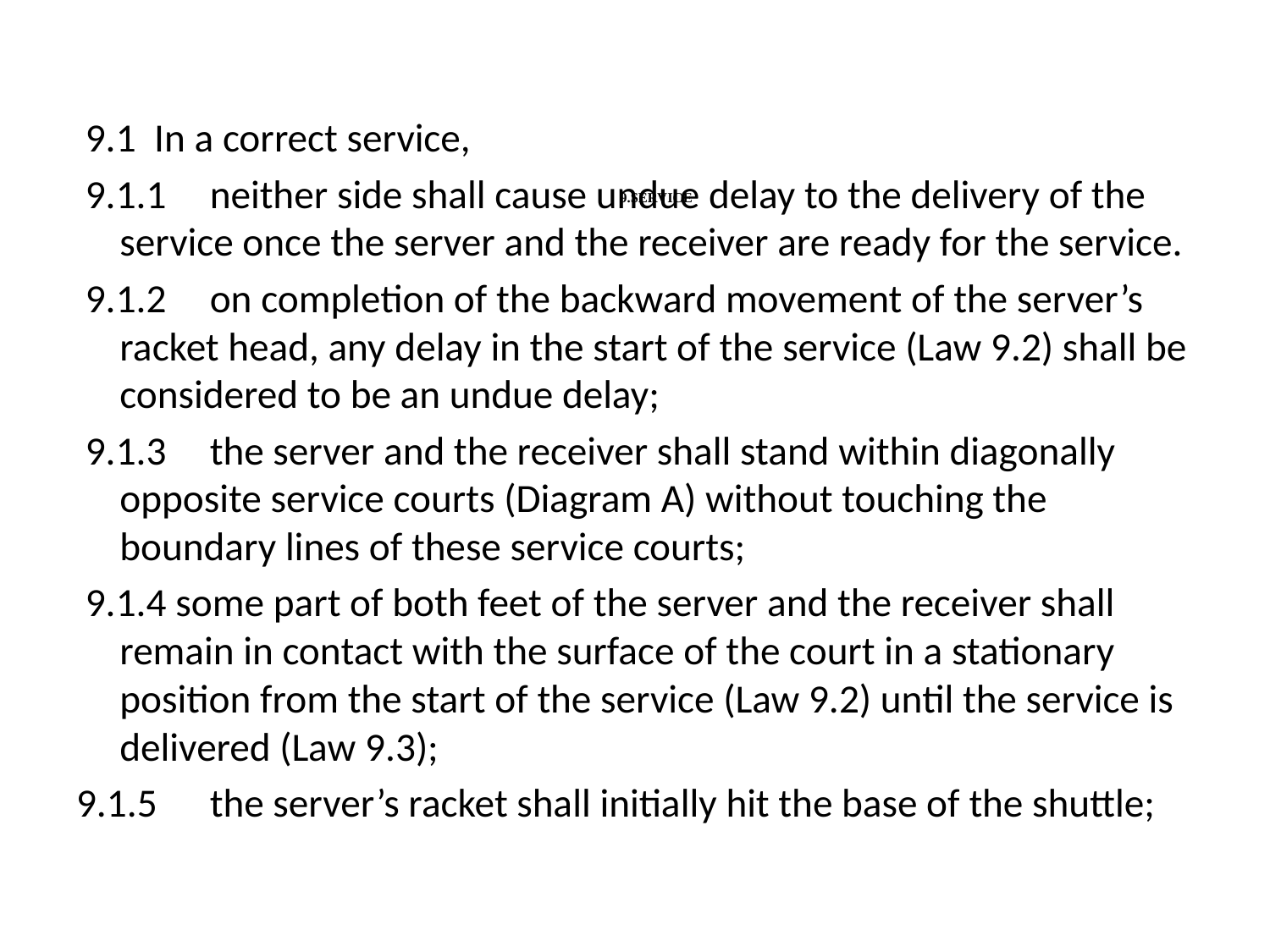

9.1  In a correct service,
 9.1.1	neither side shall cause undue delay to the delivery of the service once the server and the receiver are ready for the service.
 9.1.2	on completion of the backward movement of the server’s racket head, any delay in the start of the service (Law 9.2) shall be considered to be an undue delay;
 9.1.3	the server and the receiver shall stand within diagonally opposite service courts (Diagram A) without touching the boundary lines of these service courts;
 9.1.4 some part of both feet of the server and the receiver shall remain in contact with the surface of the court in a stationary position from the start of the service (Law 9.2) until the service is delivered (Law 9.3);
9.1.5	the server’s racket shall initially hit the base of the shuttle;
# 9.SERVICE